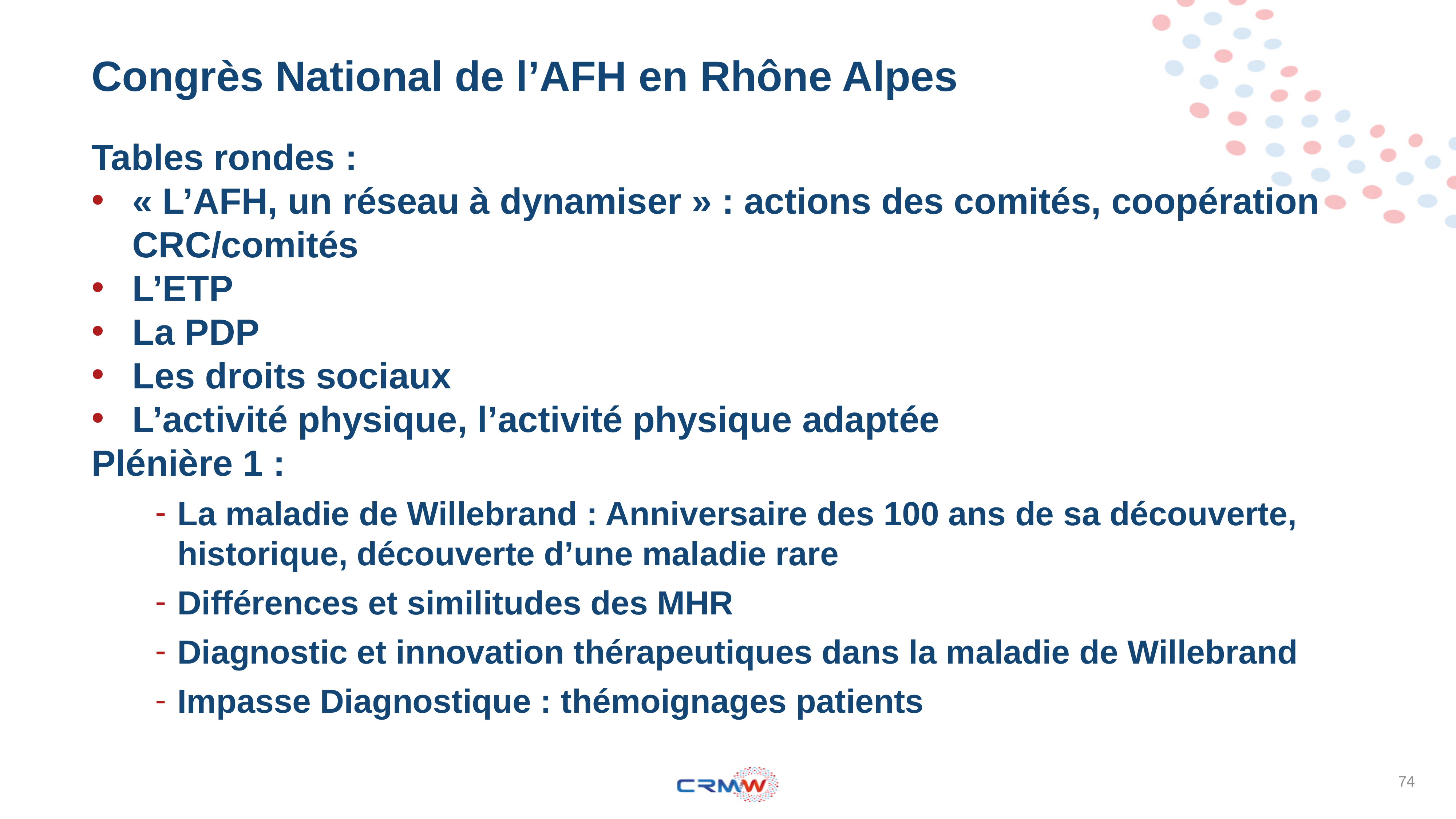

# Congrès National de l’AFH en Rhône Alpes
Tables rondes :
« L’AFH, un réseau à dynamiser » : actions des comités, coopération CRC/comités
L’ETP
La PDP
Les droits sociaux
L’activité physique, l’activité physique adaptée
Plénière 1 :
La maladie de Willebrand : Anniversaire des 100 ans de sa découverte, historique, découverte d’une maladie rare
Différences et similitudes des MHR
Diagnostic et innovation thérapeutiques dans la maladie de Willebrand
Impasse Diagnostique : thémoignages patients

74